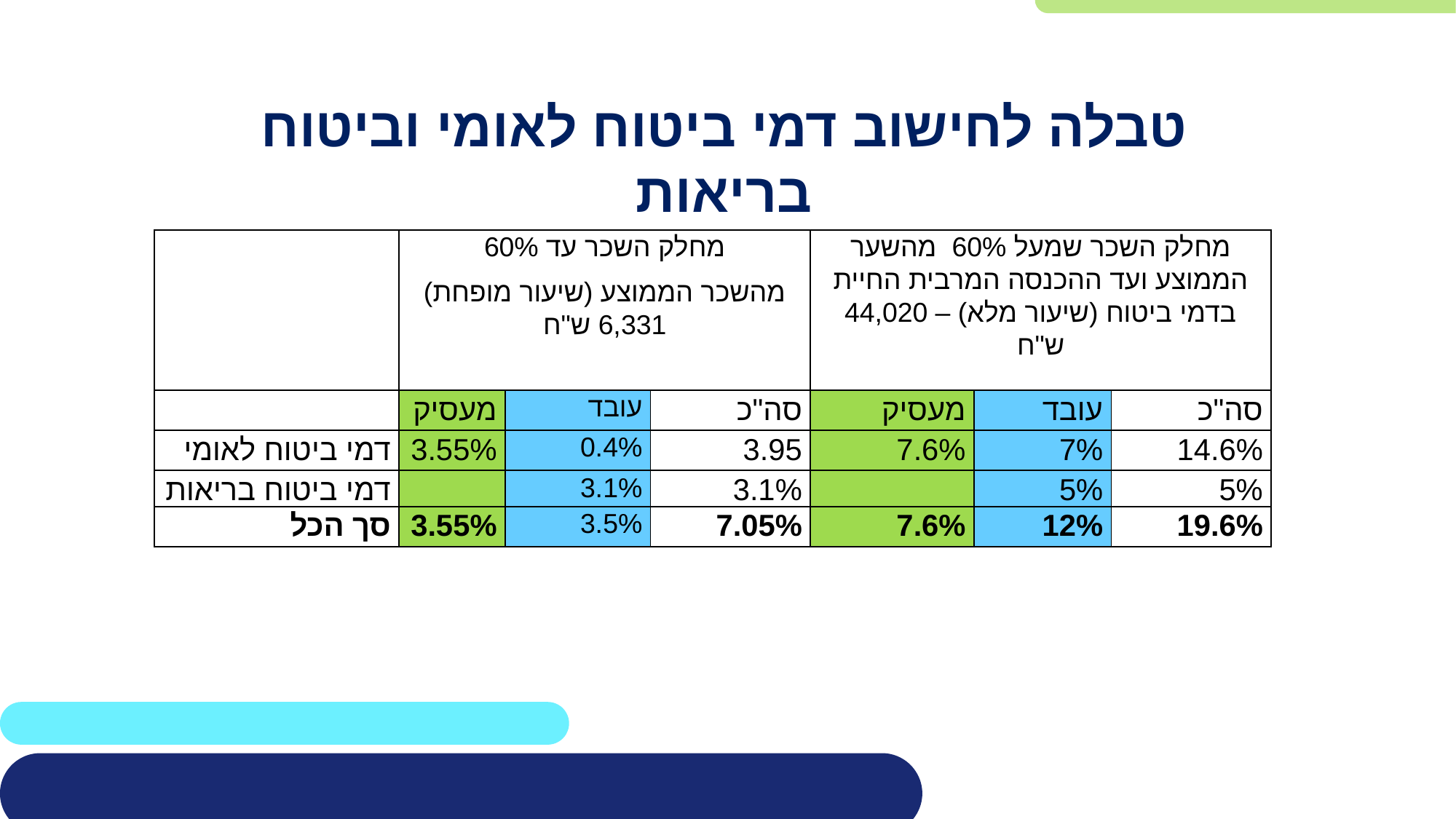

טבלה לחישוב דמי ביטוח לאומי וביטוח בריאות
|  | מחלק השכר עד 60% מהשכר הממוצע (שיעור מופחת) 6,331 ש"ח |  |  | מחלק השכר שמעל 60% מהשער הממוצע ועד ההכנסה המרבית החיית בדמי ביטוח (שיעור מלא) – 44,020 ש"ח |  |  |
| --- | --- | --- | --- | --- | --- | --- |
|  | מעסיק | עובד | סה"כ | מעסיק | עובד | סה"כ |
| דמי ביטוח לאומי | 3.55% | 0.4% | 3.95 | 7.6% | 7% | 14.6% |
| דמי ביטוח בריאות |  | 3.1% | 3.1% |  | 5% | 5% |
| סך הכל | 3.55% | 3.5% | 7.05% | 7.6% | 12% | 19.6% |